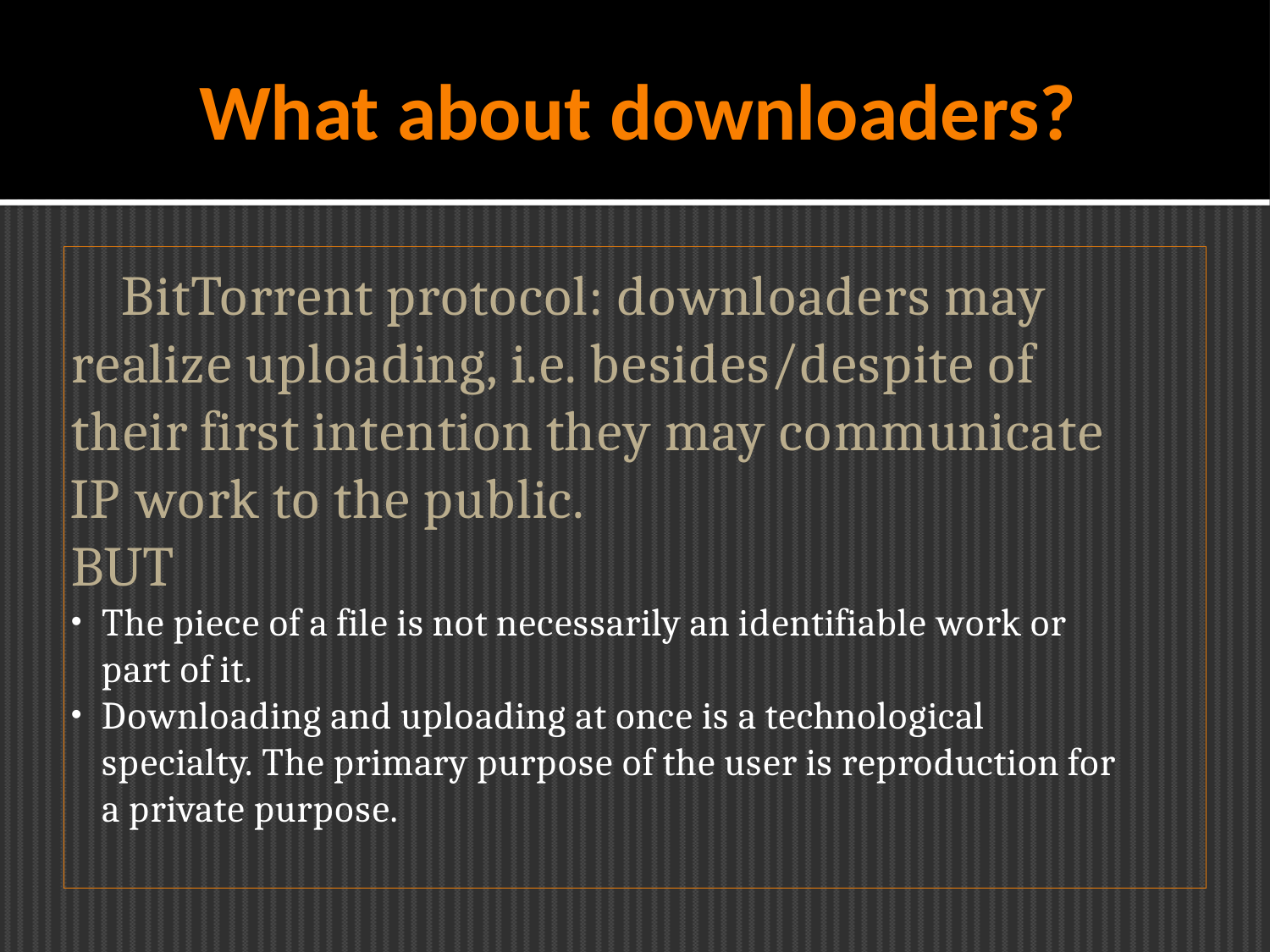

What about downloaders?
    BitTorrent protocol: downloaders may realize uploading, i.e. besides/despite of their first intention they may communicate IP work to the public.
BUT
The piece of a file is not necessarily an identifiable work or part of it.
Downloading and uploading at once is a technological specialty. The primary purpose of the user is reproduction for a private purpose.